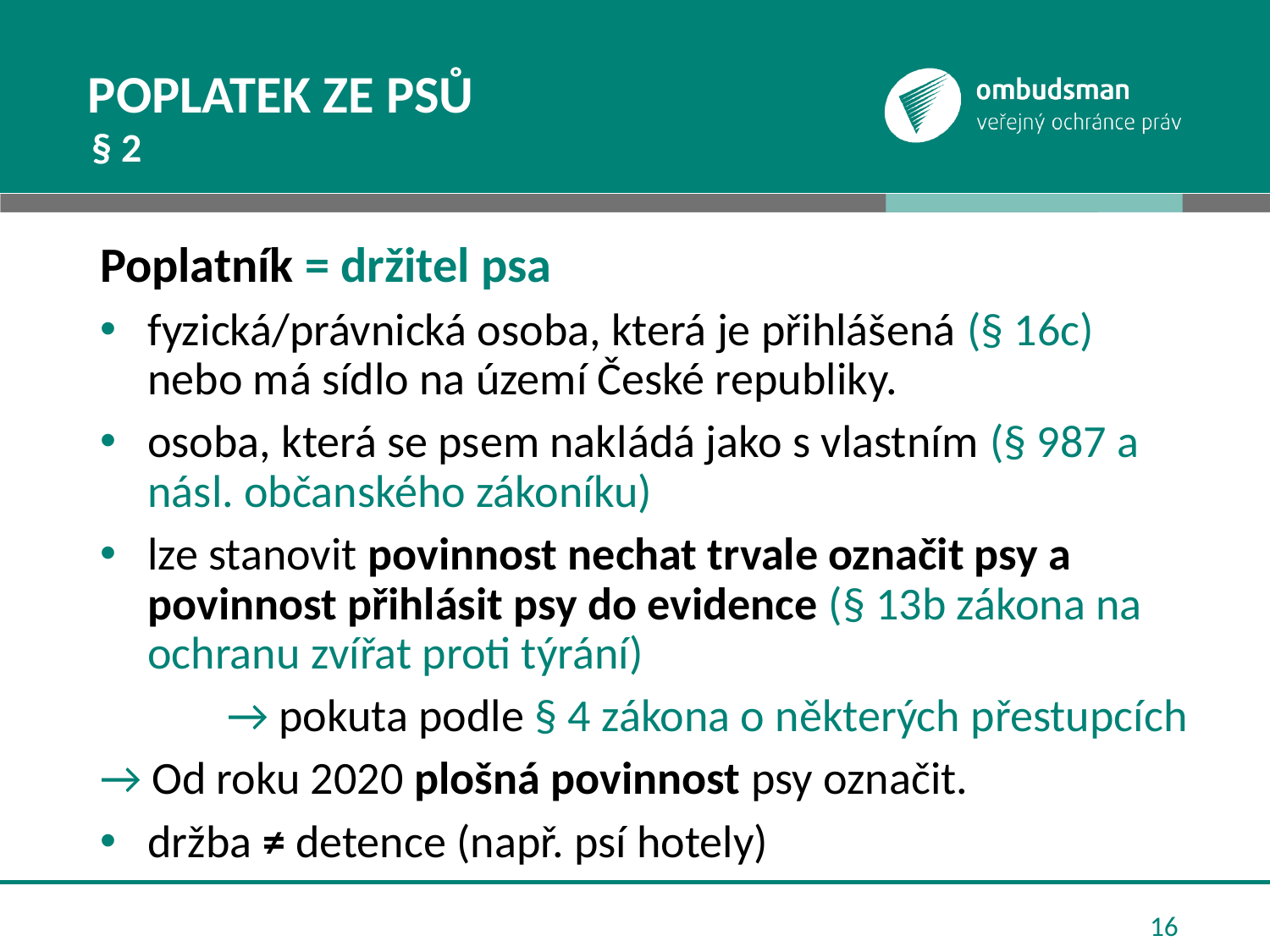

# Poplatek ze psů
§ 2
Poplatník = držitel psa
fyzická/právnická osoba, která je přihlášená (§ 16c) nebo má sídlo na území České republiky.
osoba, která se psem nakládá jako s vlastním (§ 987 a násl. občanského zákoníku)
lze stanovit povinnost nechat trvale označit psy a povinnost přihlásit psy do evidence (§ 13b zákona na ochranu zvířat proti týrání)
	→ pokuta podle § 4 zákona o některých přestupcích
→ Od roku 2020 plošná povinnost psy označit.
držba ≠ detence (např. psí hotely)
16